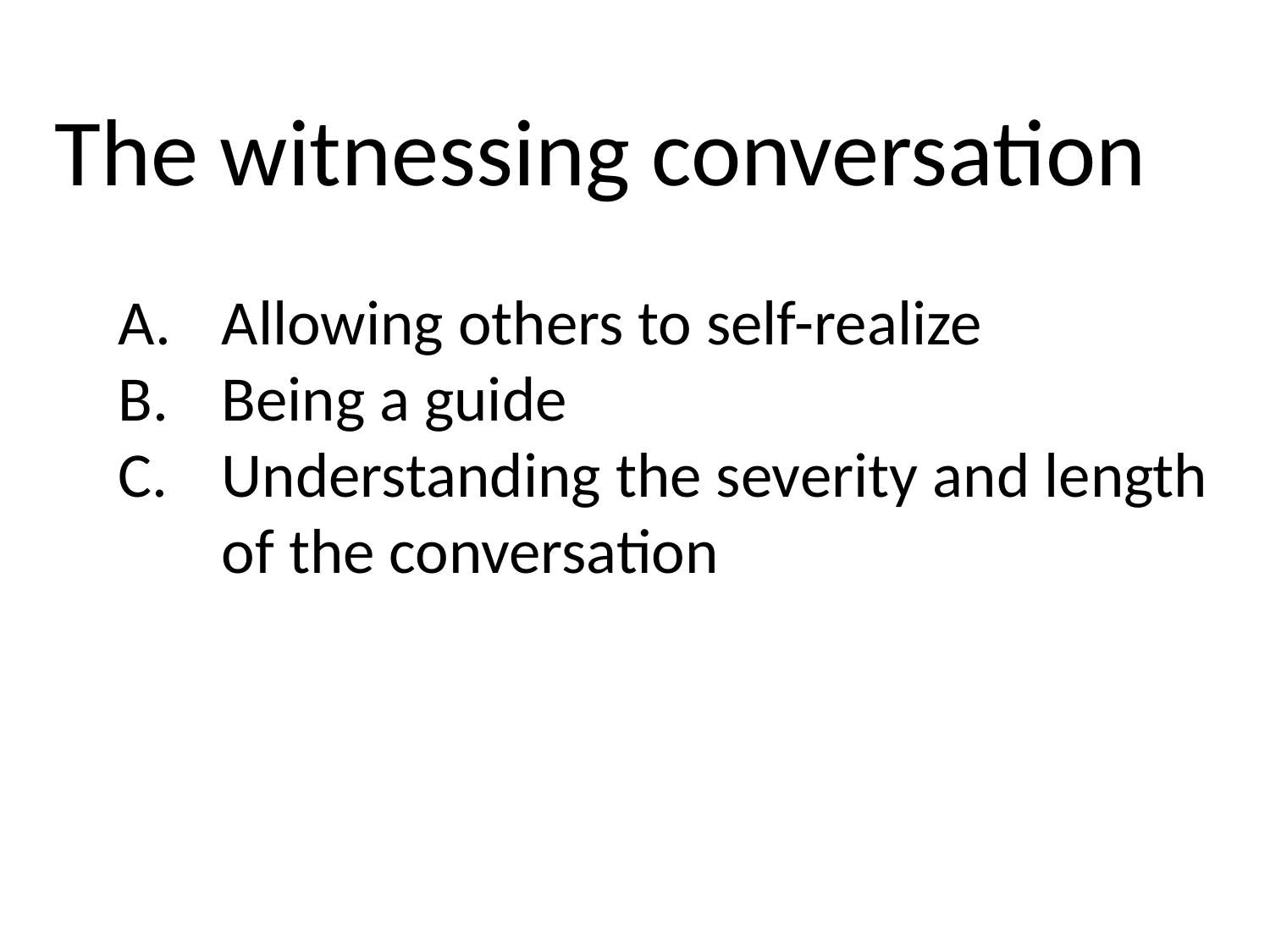

The witnessing conversation

Allowing others to self-realize
Being a guide
Understanding the severity and length of the conversation